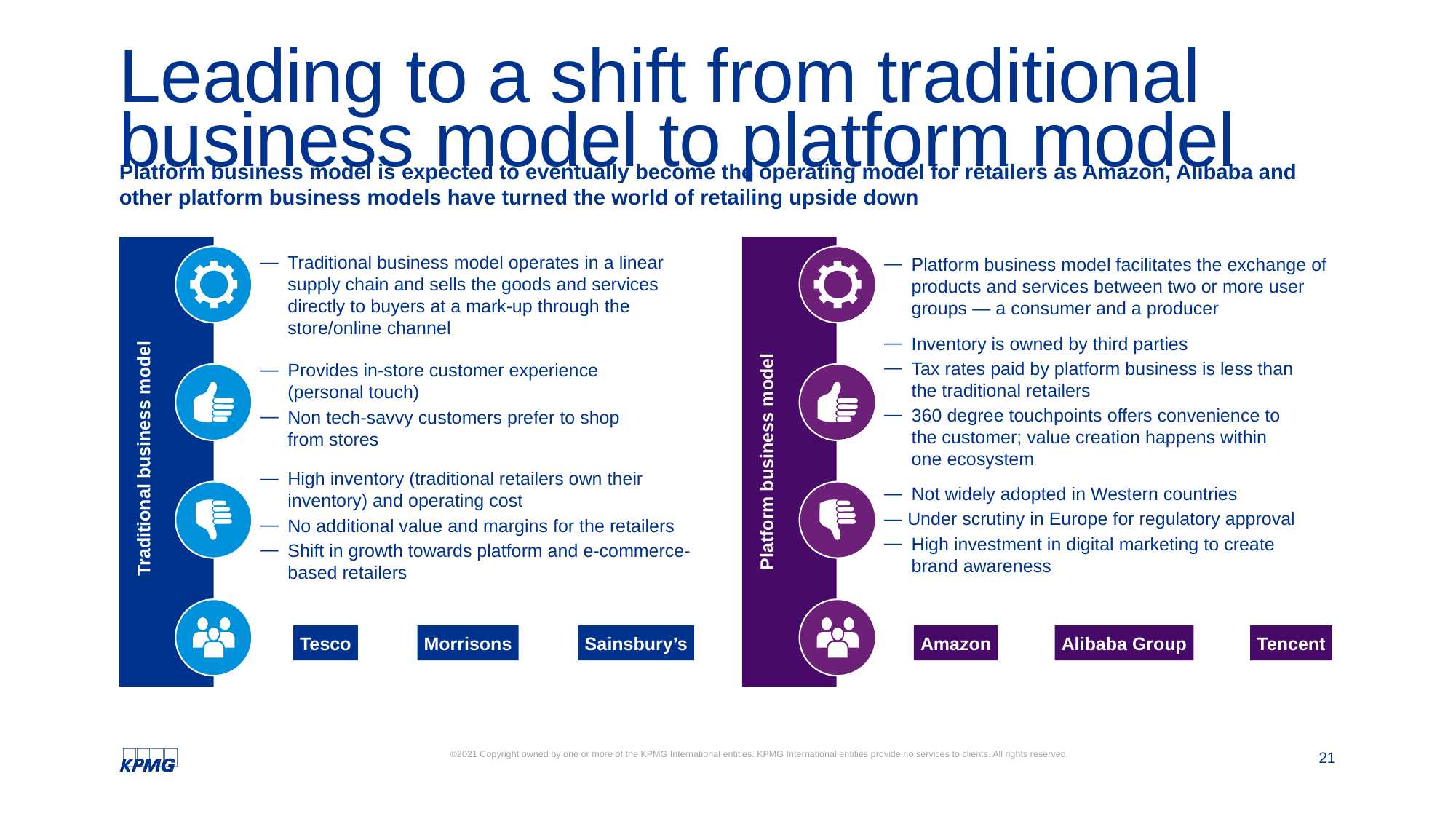

# Leading to a shift from traditional business model to platform model
Platform business model is expected to eventually become the operating model for retailers as Amazon, Alibaba and other platform business models have turned the world of retailing upside down
Traditional business model
Platform business model

Traditional business model operates in a linear supply chain and sells the goods and services directly to buyers at a mark-up through the store/online channel
Platform business model facilitates the exchange of products and services between two or more user groups — a consumer and a producer

Inventory is owned by third parties
Tax rates paid by platform business is less than the traditional retailers
360 degree touchpoints offers convenience to the customer; value creation happens within one ecosystem
Provides in-store customer experience (personal touch)
Non tech-savvy customers prefer to shop from stores

High inventory (traditional retailers own their inventory) and operating cost
No additional value and margins for the retailers
Shift in growth towards platform and e-commerce-based retailers

Not widely adopted in Western countries
— Under scrutiny in Europe for regulatory approval
High investment in digital marketing to create brand awareness

Tesco
Morrisons
Sainsbury’s
Amazon
Alibaba Group
Tencent